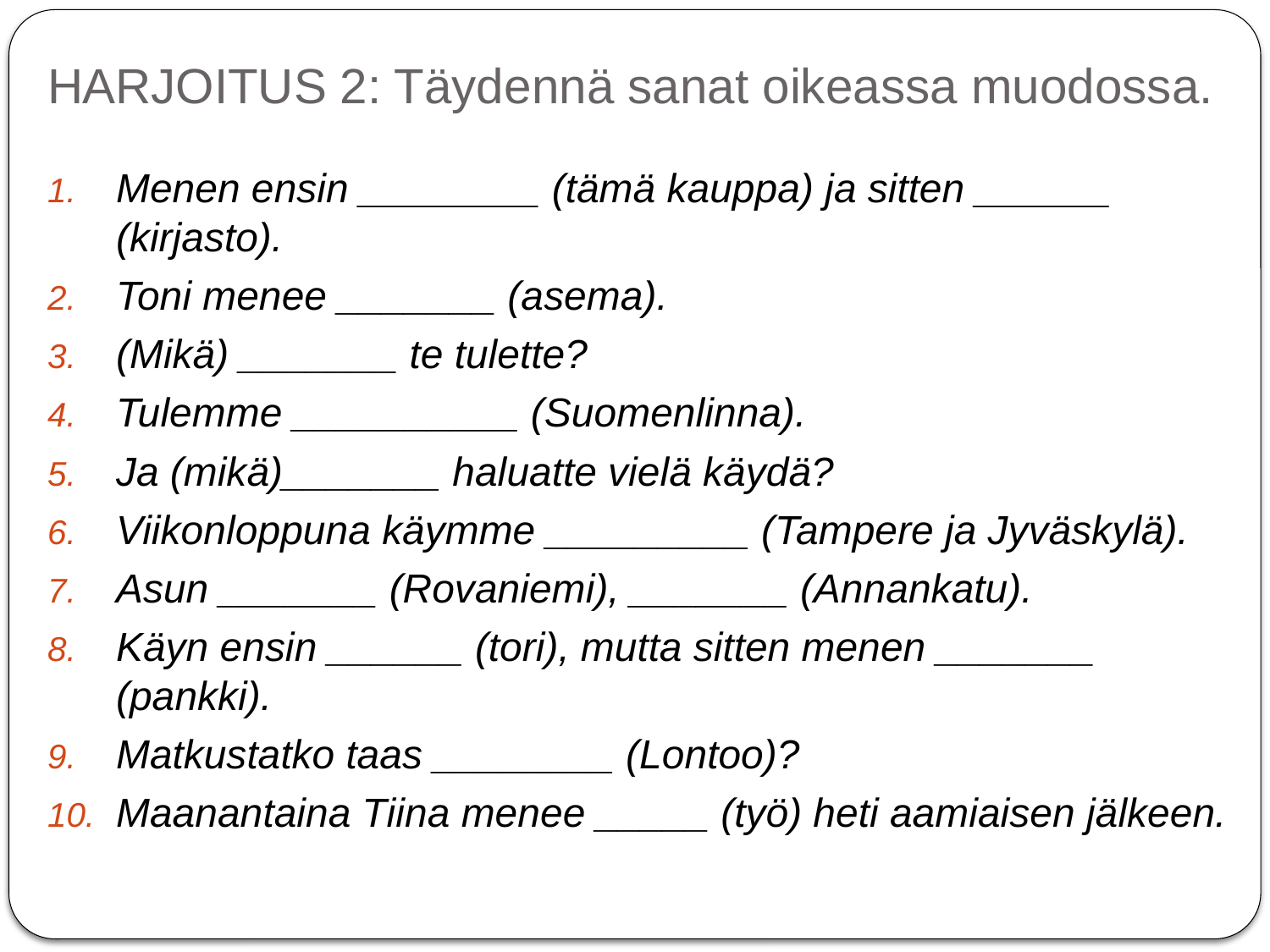

# HARJOITUS 2: Täydennä sanat oikeassa muodossa.
Menen ensin ________ (tämä kauppa) ja sitten ______ (kirjasto).
Toni menee _______ (asema).
(Mikä) _______ te tulette?
Tulemme __________ (Suomenlinna).
Ja (mikä)_______ haluatte vielä käydä?
Viikonloppuna käymme _________ (Tampere ja Jyväskylä).
Asun _______ (Rovaniemi), _______ (Annankatu).
Käyn ensin ______ (tori), mutta sitten menen _______ (pankki).
Matkustatko taas ________ (Lontoo)?
Maanantaina Tiina menee _____ (työ) heti aamiaisen jälkeen.